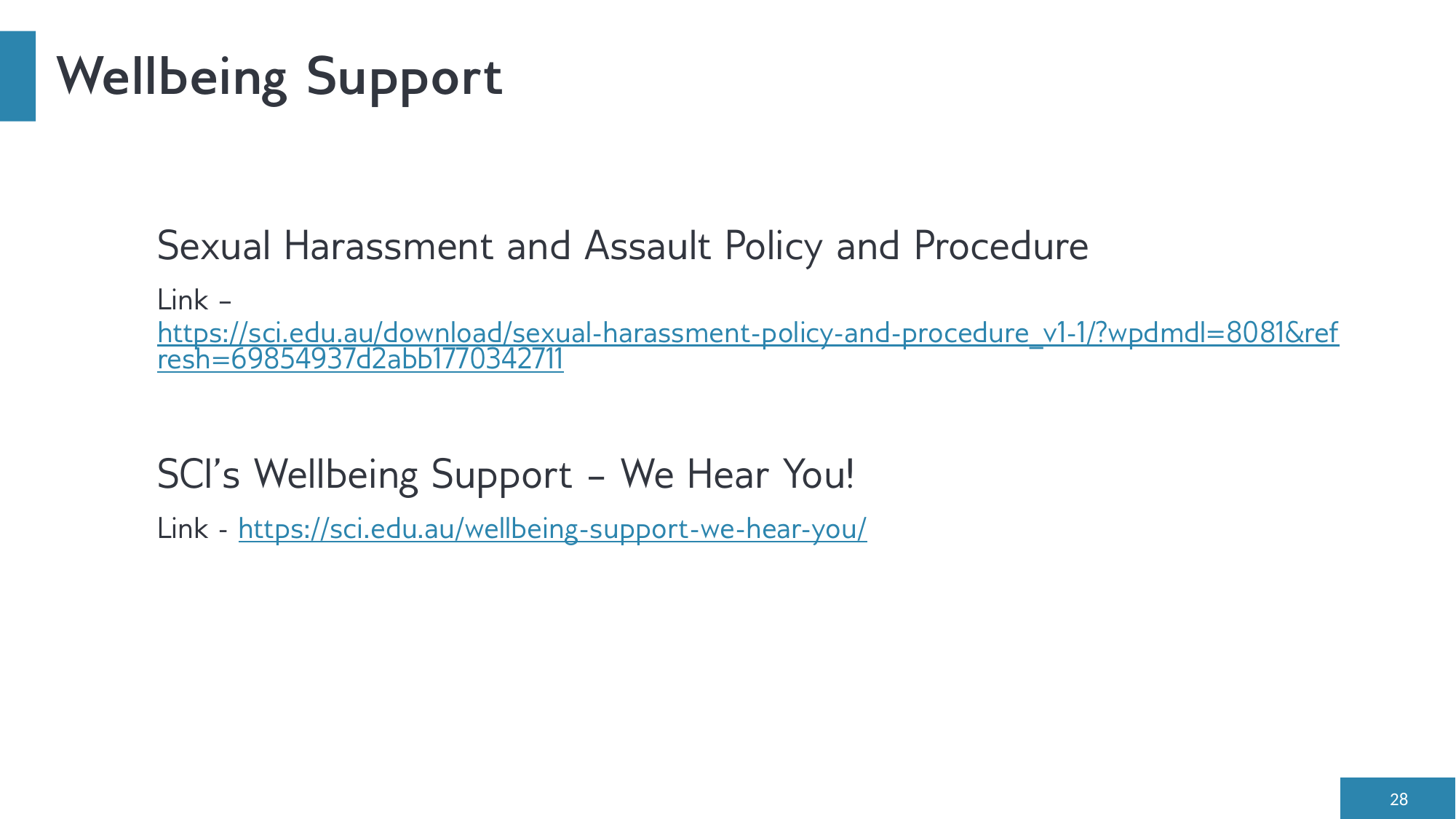

# Wellbeing Support
Sexual Harassment and Assault Policy and Procedure
Link – https://sci.edu.au/download/sexual-harassment-policy-and-procedure_v1-1/?wpdmdl=8081&refresh=69854937d2abb1770342711

SCI’s Wellbeing Support – We Hear You!
Link - https://sci.edu.au/wellbeing-support-we-hear-you/
28